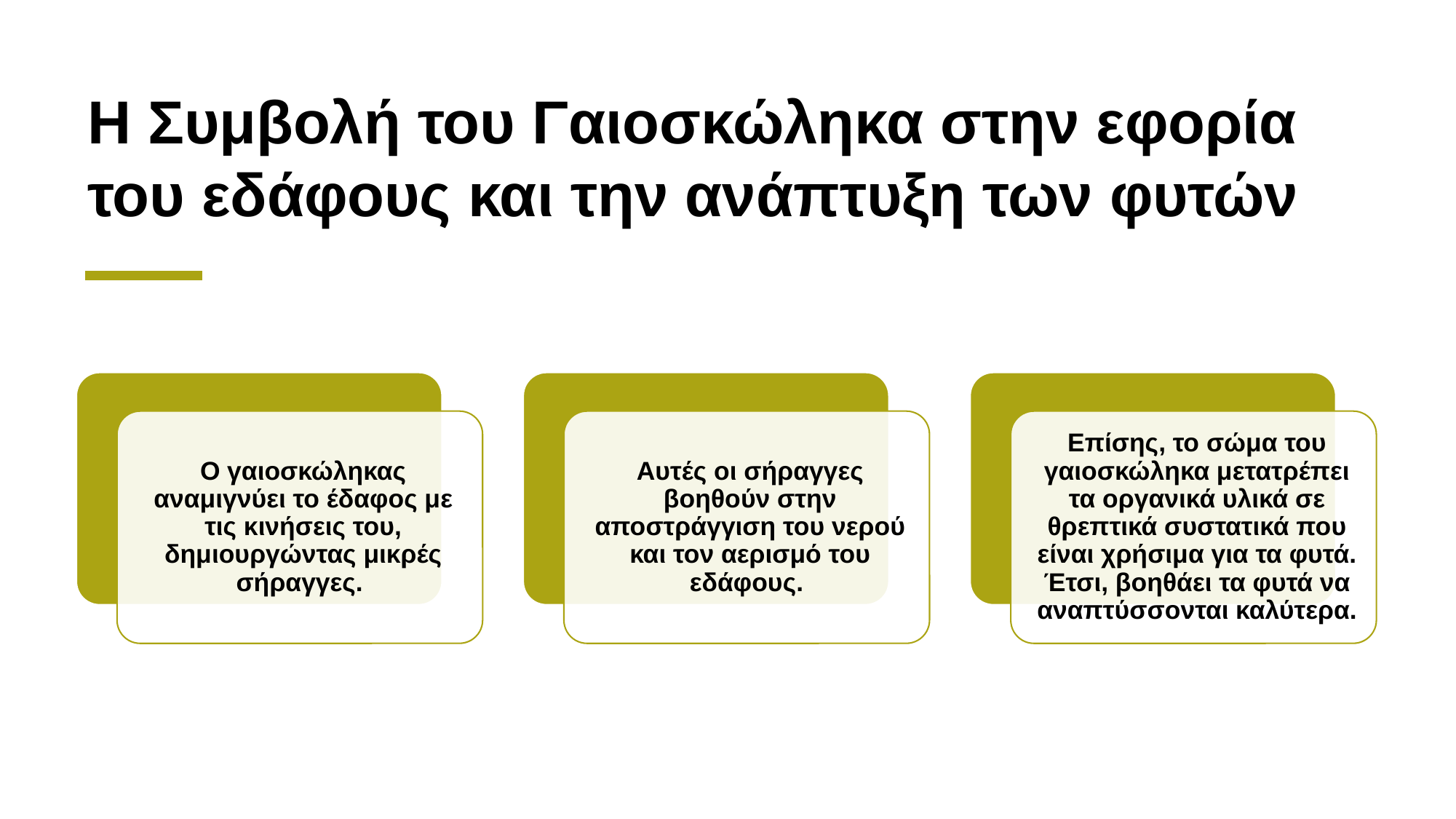

# Η Συμβολή του Γαιοσκώληκα στην εφορία του εδάφους και την ανάπτυξη των φυτών
Ο γαιοσκώληκας αναμιγνύει το έδαφος με τις κινήσεις του, δημιουργώντας μικρές σήραγγες.
Αυτές οι σήραγγες βοηθούν στην αποστράγγιση του νερού και τον αερισμό του εδάφους.
Επίσης, το σώμα του γαιοσκώληκα μετατρέπει τα οργανικά υλικά σε θρεπτικά συστατικά που είναι χρήσιμα για τα φυτά. Έτσι, βοηθάει τα φυτά να αναπτύσσονται καλύτερα.